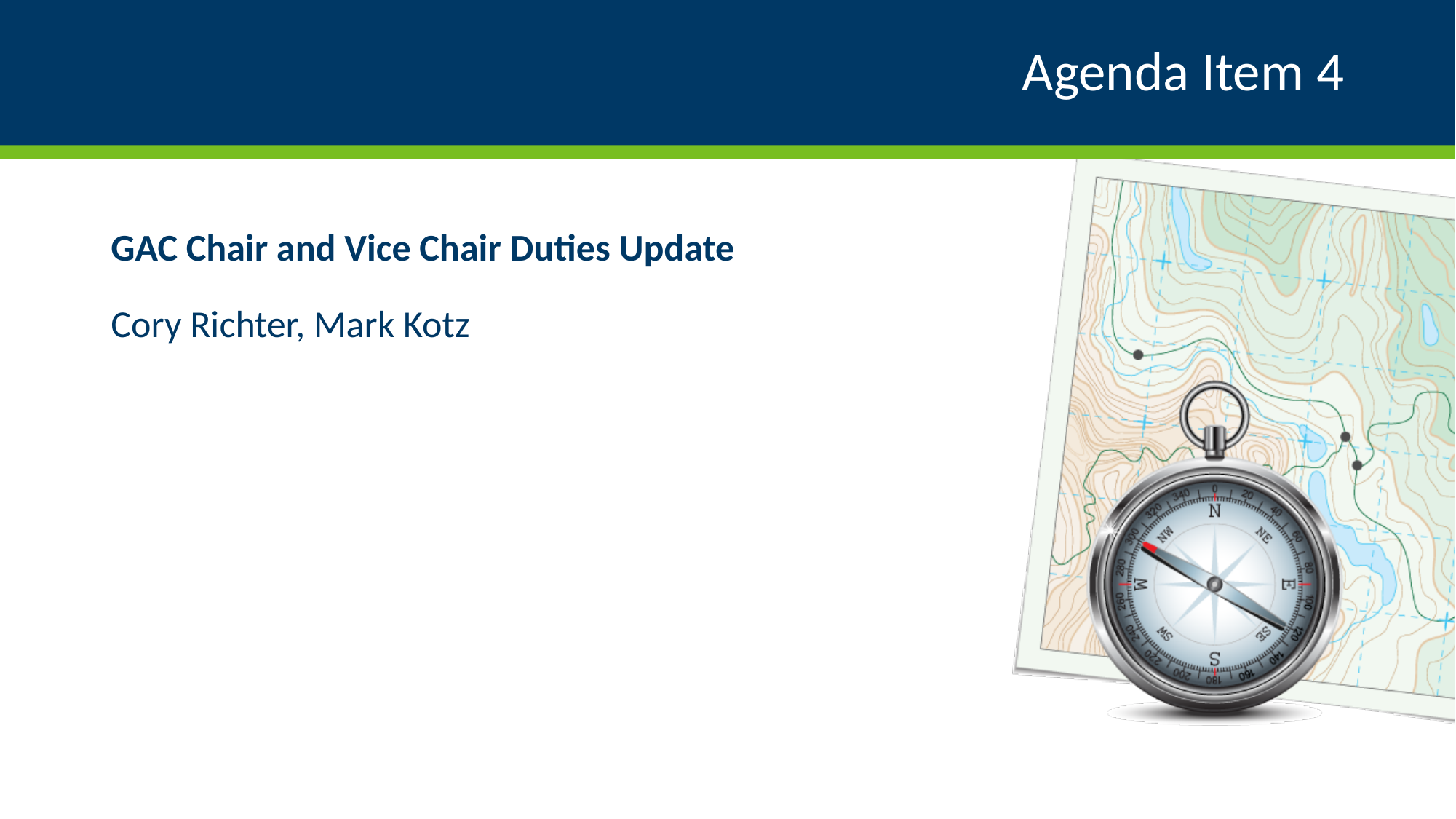

# Agenda Item 4
GAC Chair and Vice Chair Duties Update
Cory Richter, Mark Kotz